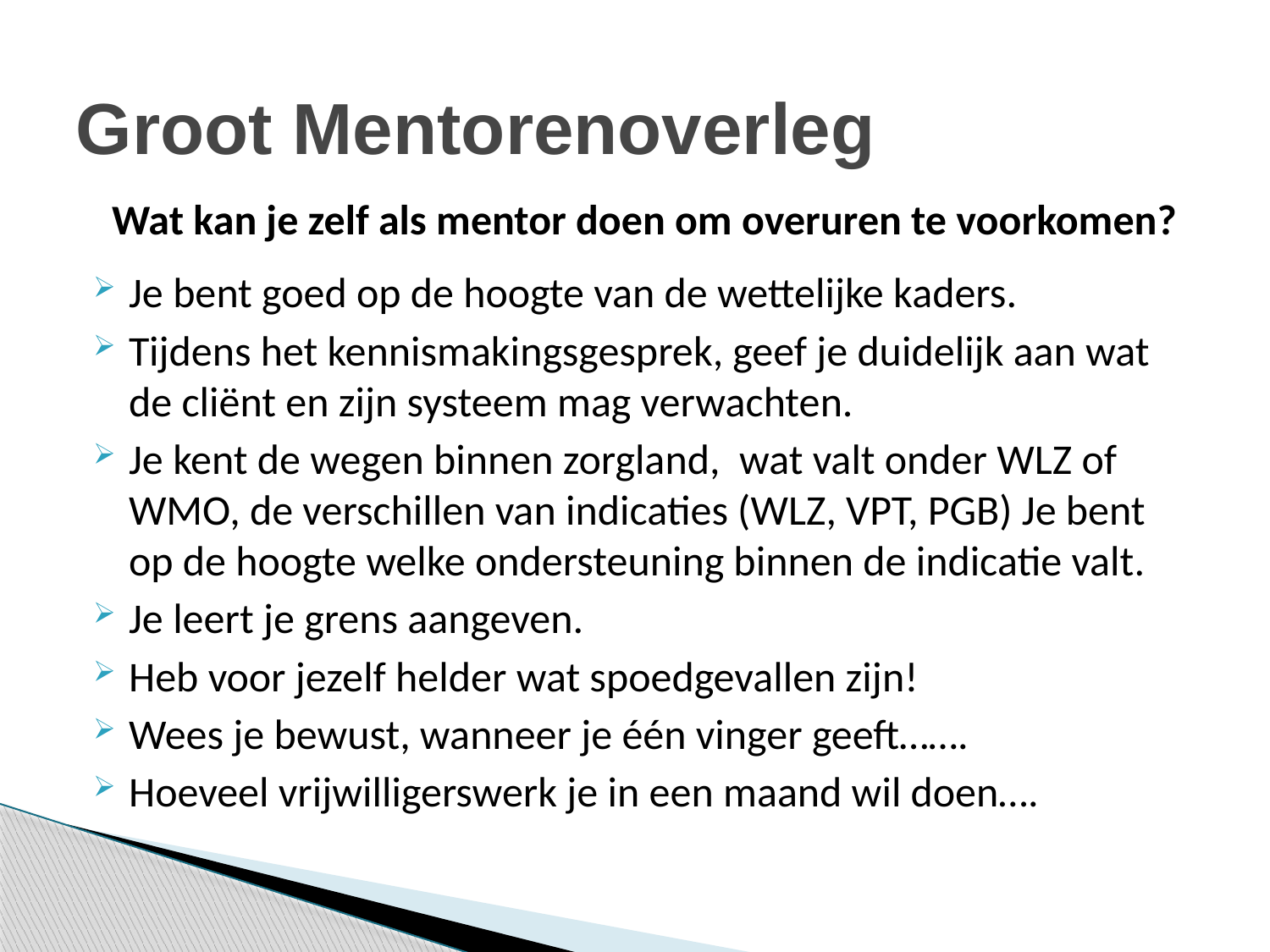

# Groot Mentorenoverleg
Wat kan je zelf als mentor doen om overuren te voorkomen?

Je bent goed op de hoogte van de wettelijke kaders.
Tijdens het kennismakingsgesprek, geef je duidelijk aan wat de cliënt en zijn systeem mag verwachten.
Je kent de wegen binnen zorgland,  wat valt onder WLZ of WMO, de verschillen van indicaties (WLZ, VPT, PGB) Je bent op de hoogte welke ondersteuning binnen de indicatie valt.
Je leert je grens aangeven.
Heb voor jezelf helder wat spoedgevallen zijn!
Wees je bewust, wanneer je één vinger geeft…….
Hoeveel vrijwilligerswerk je in een maand wil doen….